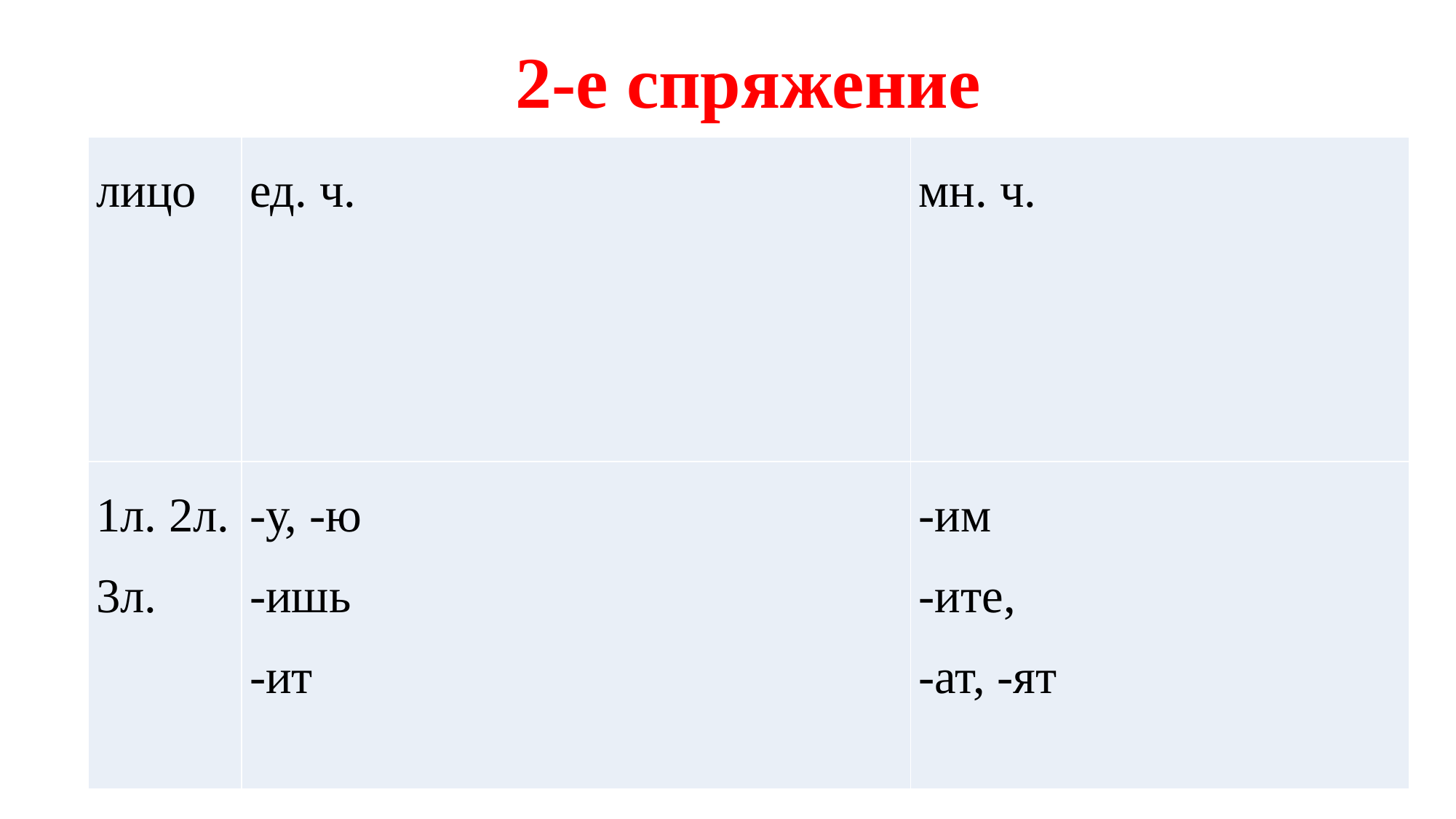

# 2-е спряжение
| лицо | ед. ч. | мн. ч. |
| --- | --- | --- |
| 1л. 2л. 3л. | -у, -ю -ишь -ит | -им -ите, -ат, -ят |